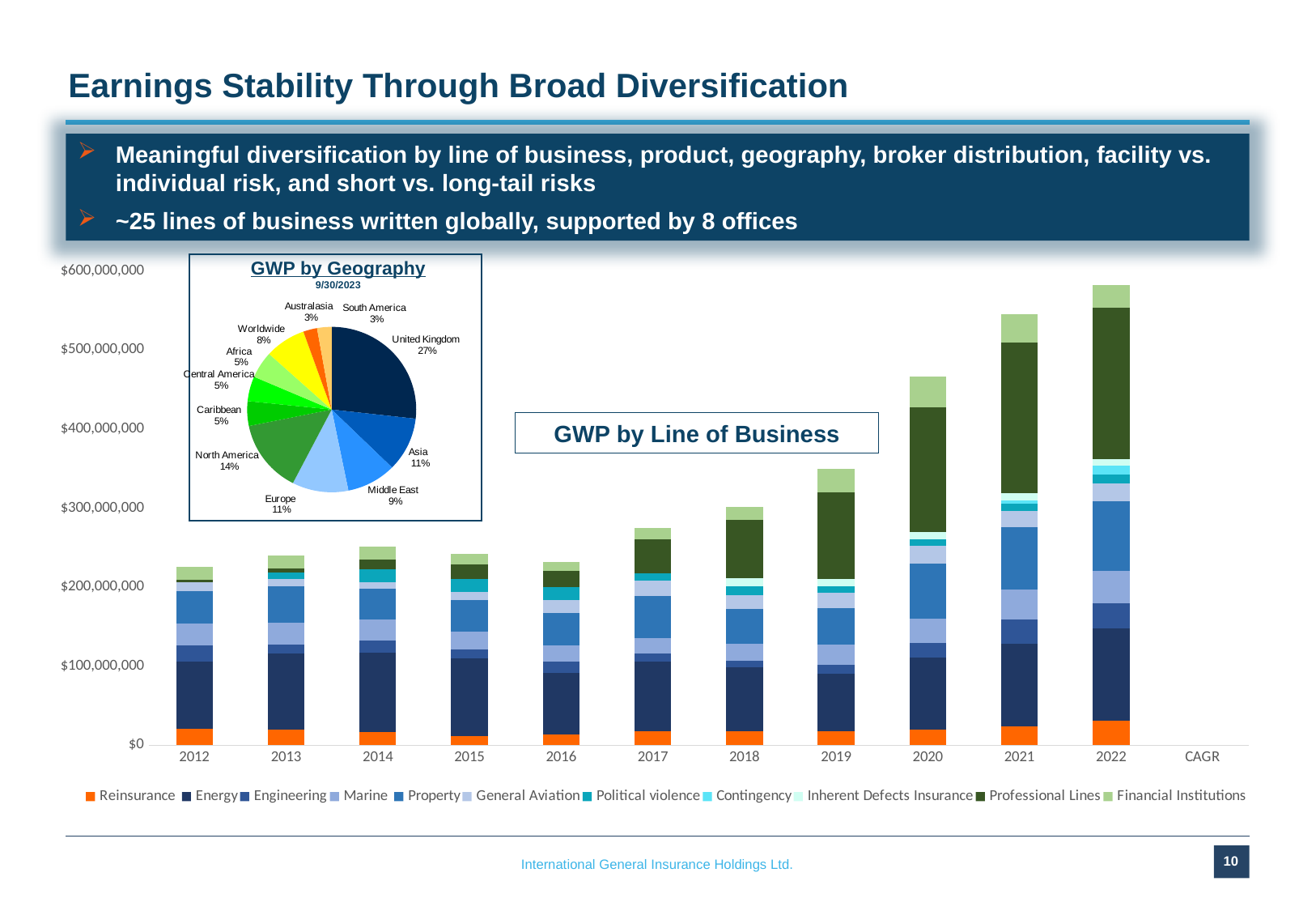

Earnings Stability Through Broad Diversification
Meaningful diversification by line of business, product, geography, broker distribution, facility vs. individual risk, and short vs. long-tail risks
~25 lines of business written globally, supported by 8 offices
GWP by Geography
9/30/2023

[unsupported chart]

### Chart

| Category | Premiums by Region |
|---|---|
| United Kingdom  | 0.26763695168789164 |
| Asia  | 0.1057206387709723 |
| Middle East  | 0.09480493228219122 |
| Europe  | 0.10774206589852435 |
| North America  | 0.14210632706690923 |
| Caribbean  | 0.04831210834849403 |
| Central America  | 0.04851425106124924 |
| Africa  | 0.052557105316353346 |
| Worldwide  | 0.07822922983626442 |
| Australasia  | 0.026480695370931878 |
| South America  | 0.027895694360218316 |

### Chart

| Category |
|---|
GWP by Line of Business